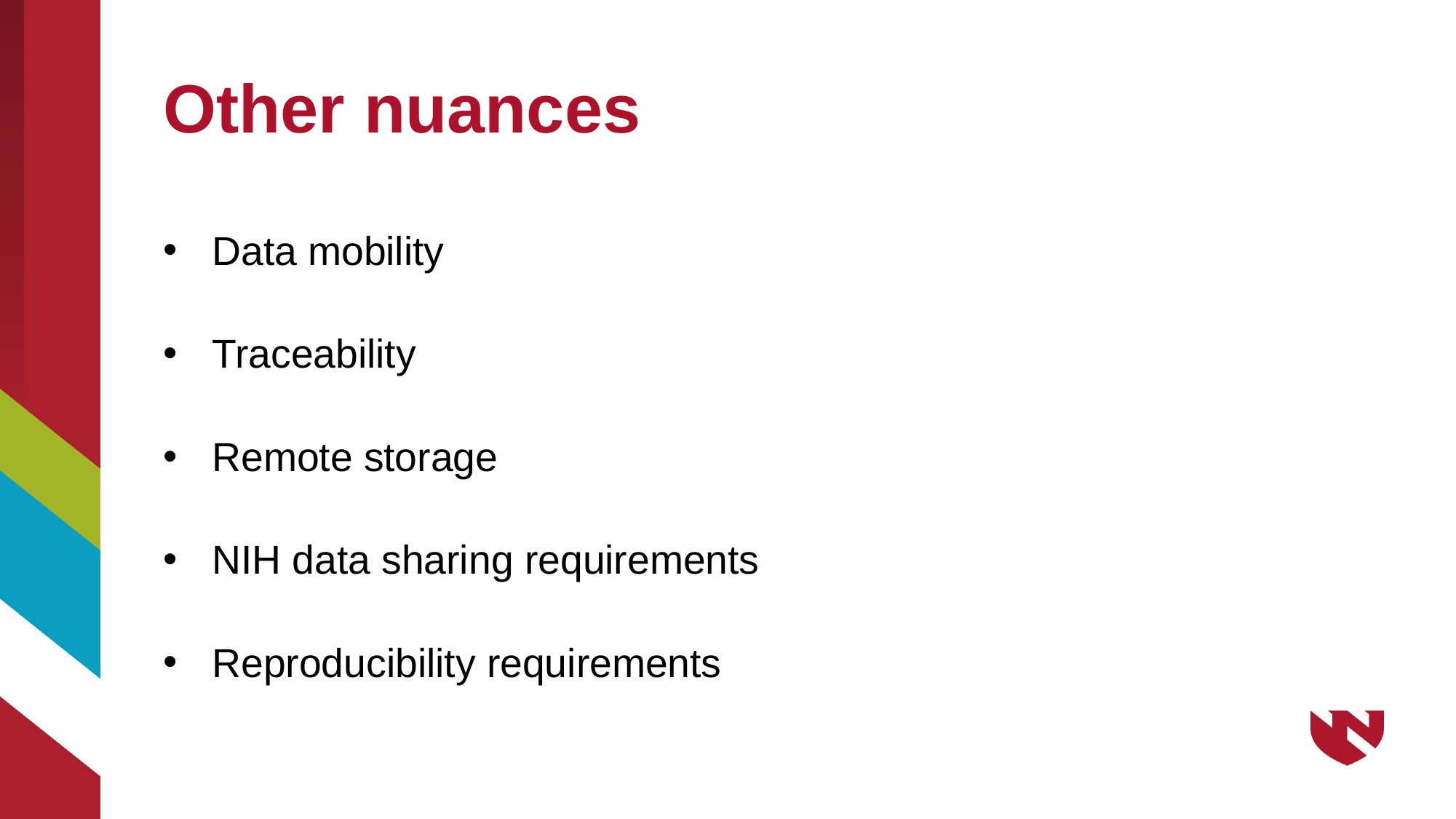

# Other nuances
Data mobility

Traceability

Remote storage

NIH data sharing requirements

Reproducibility requirements